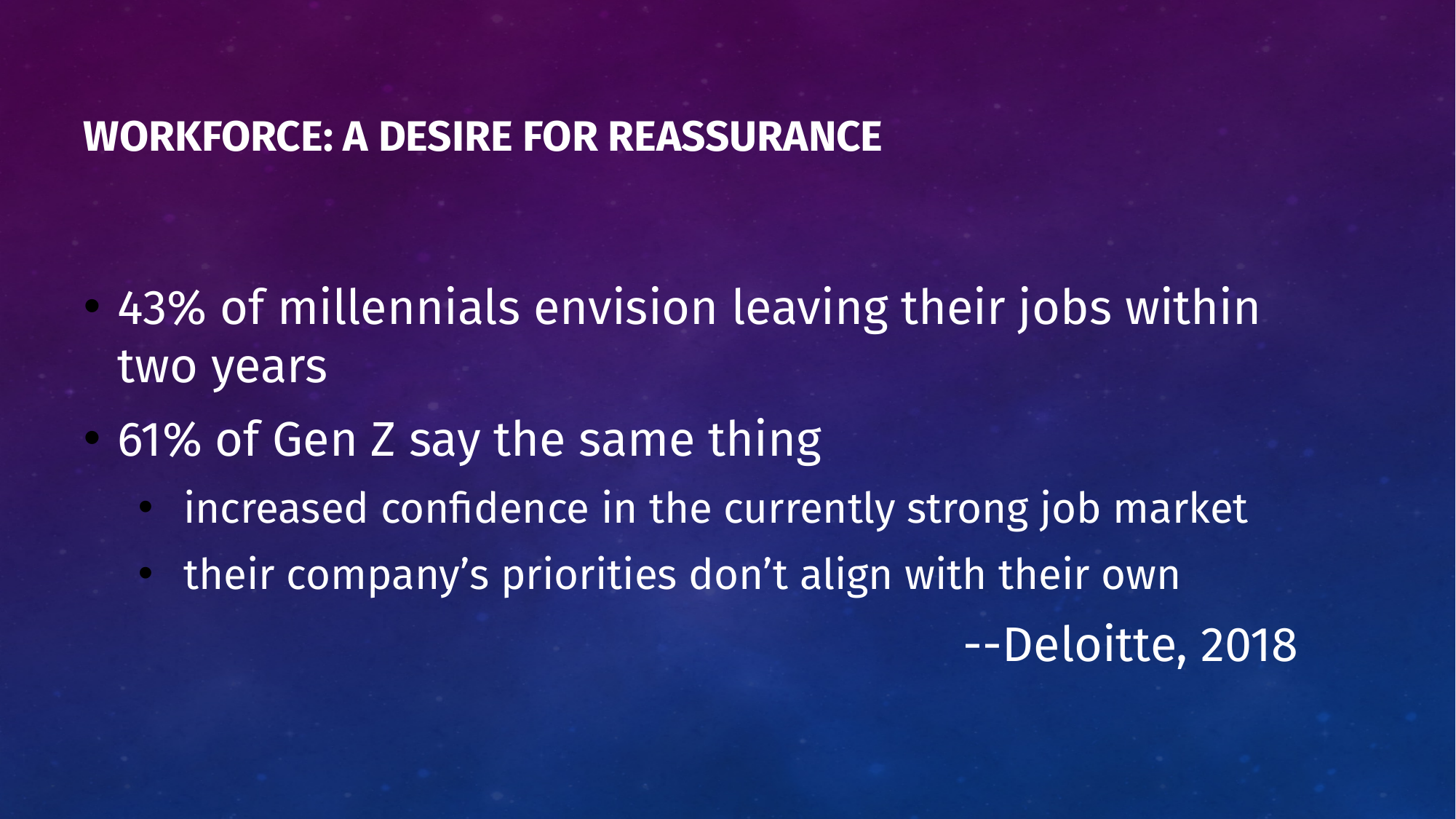

# Workforce: A Desire for reassurance
43% of millennials envision leaving their jobs within two years
61% of Gen Z say the same thing
 increased confidence in the currently strong job market
 their company’s priorities don’t align with their own
--Deloitte, 2018